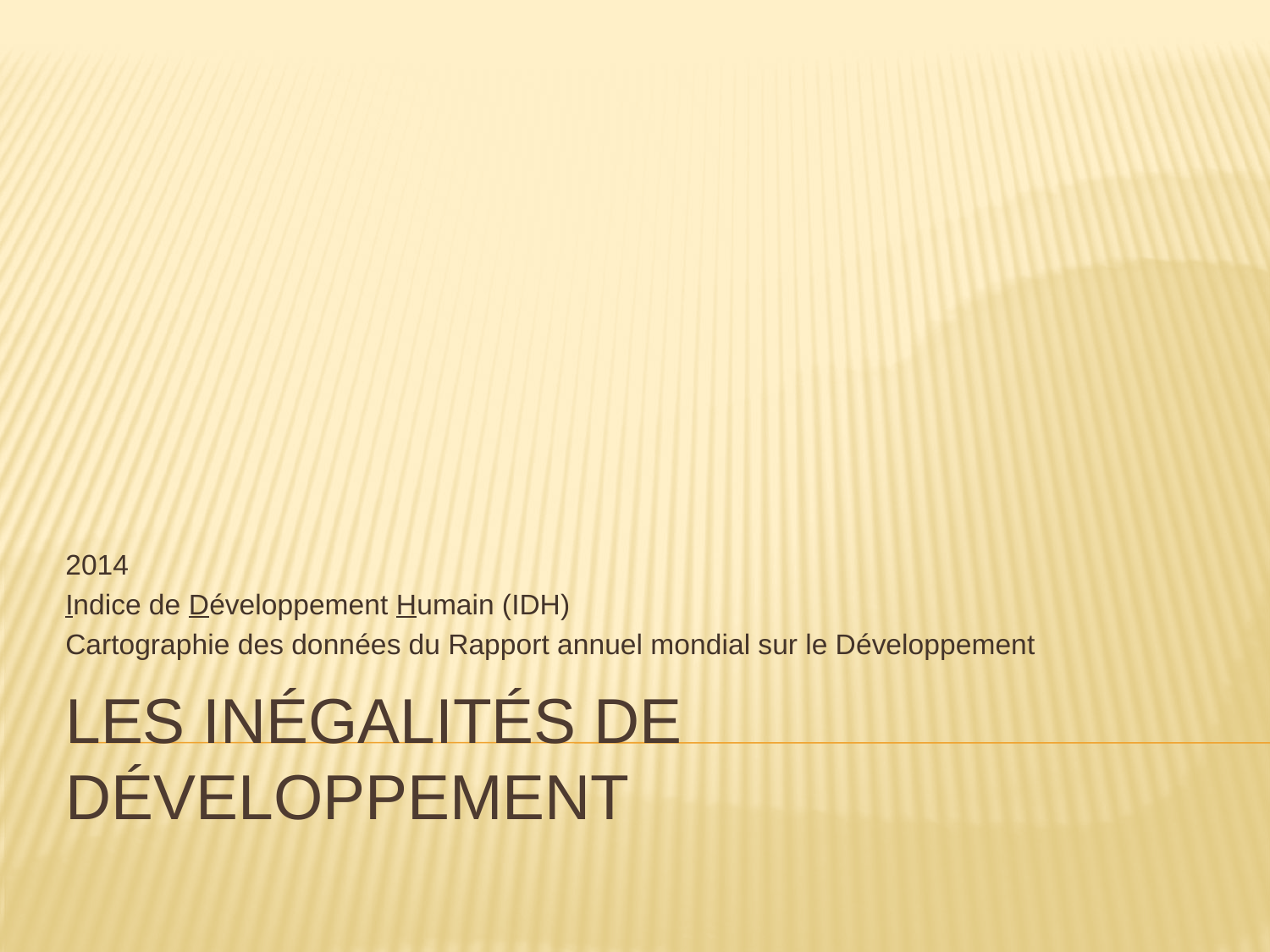

2014
Indice de Développement Humain (IDH)
Cartographie des données du Rapport annuel mondial sur le Développement
# Les inégalités de développement